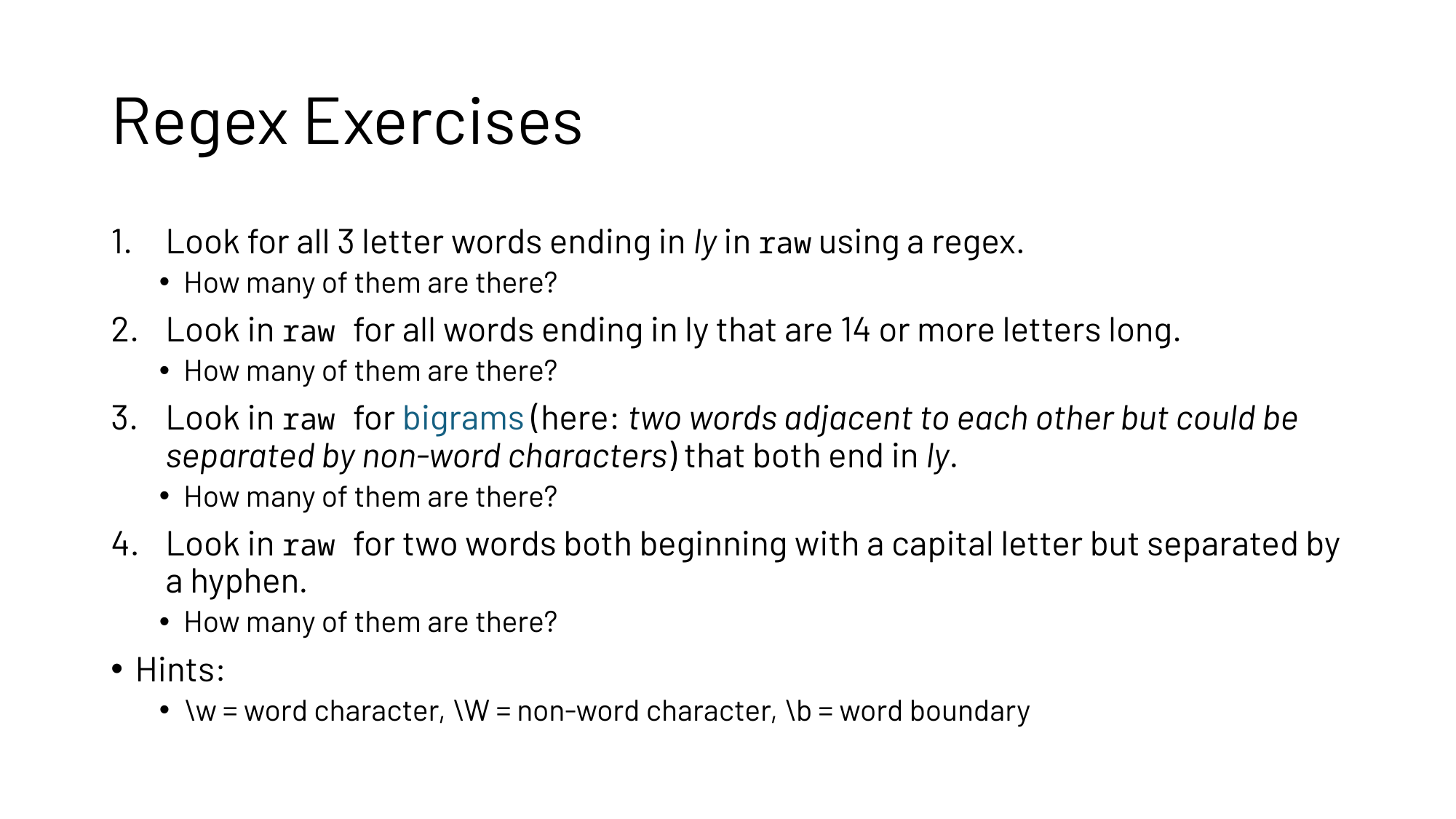

# Regex Exercises
Look for all 3 letter words ending in ly in raw using a regex.
How many of them are there?
Look in raw for all words ending in ly that are 14 or more letters long.
How many of them are there?
Look in raw for bigrams (here: two words adjacent to each other but could be separated by non-word characters) that both end in ly.
How many of them are there?
Look in raw for two words both beginning with a capital letter but separated by a hyphen.
How many of them are there?
Hints:
\w = word character, \W = non-word character, \b = word boundary